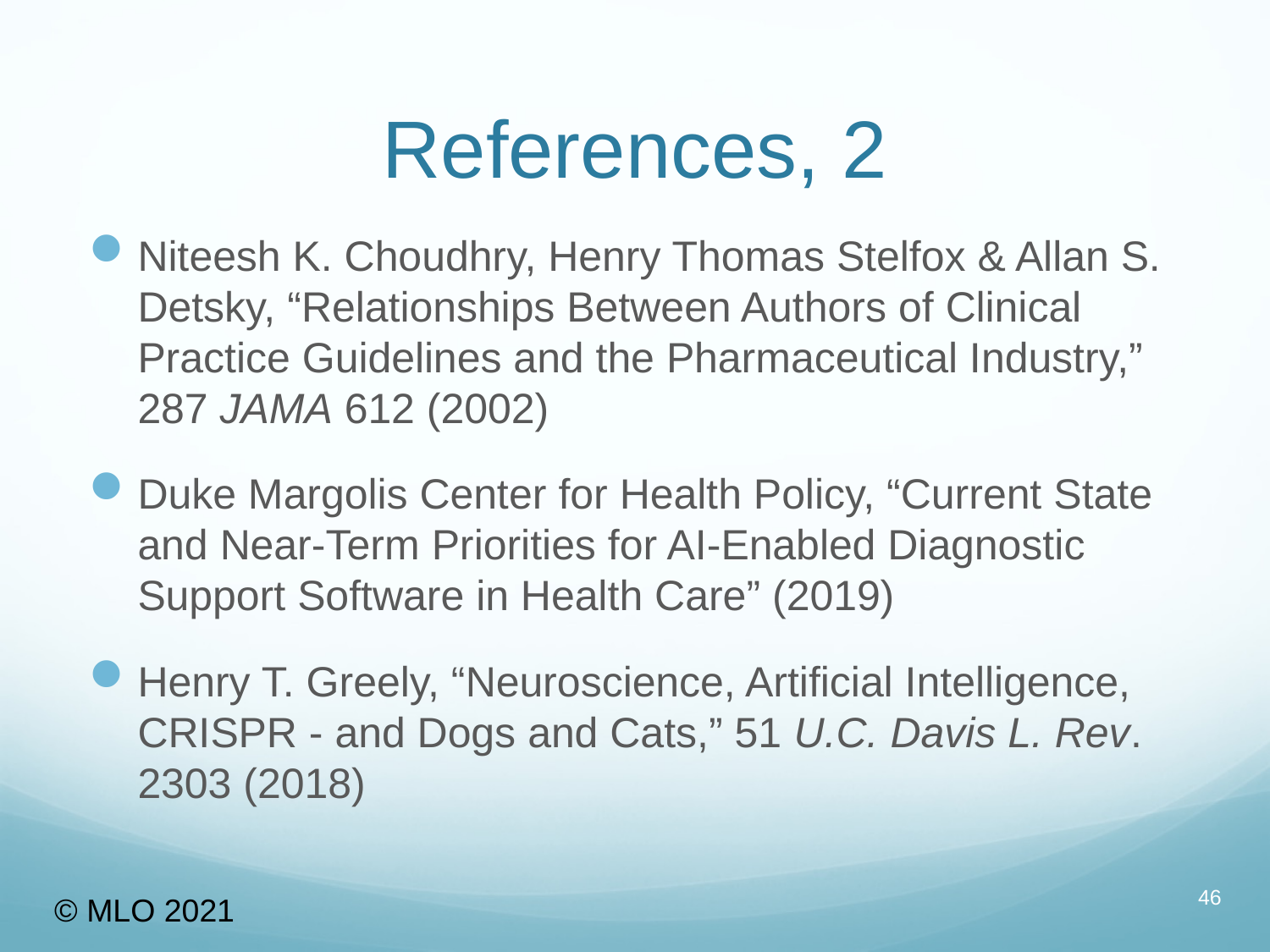

# References, 2
Niteesh K. Choudhry, Henry Thomas Stelfox & Allan S. Detsky, “Relationships Between Authors of Clinical Practice Guidelines and the Pharmaceutical Industry,” 287 JAMA 612 (2002)
Duke Margolis Center for Health Policy, “Current State and Near-Term Priorities for AI-Enabled Diagnostic Support Software in Health Care” (2019)
Henry T. Greely, “Neuroscience, Artificial Intelligence, CRISPR - and Dogs and Cats,” 51 U.C. Davis L. Rev. 2303 (2018)

46
© MLO 2021